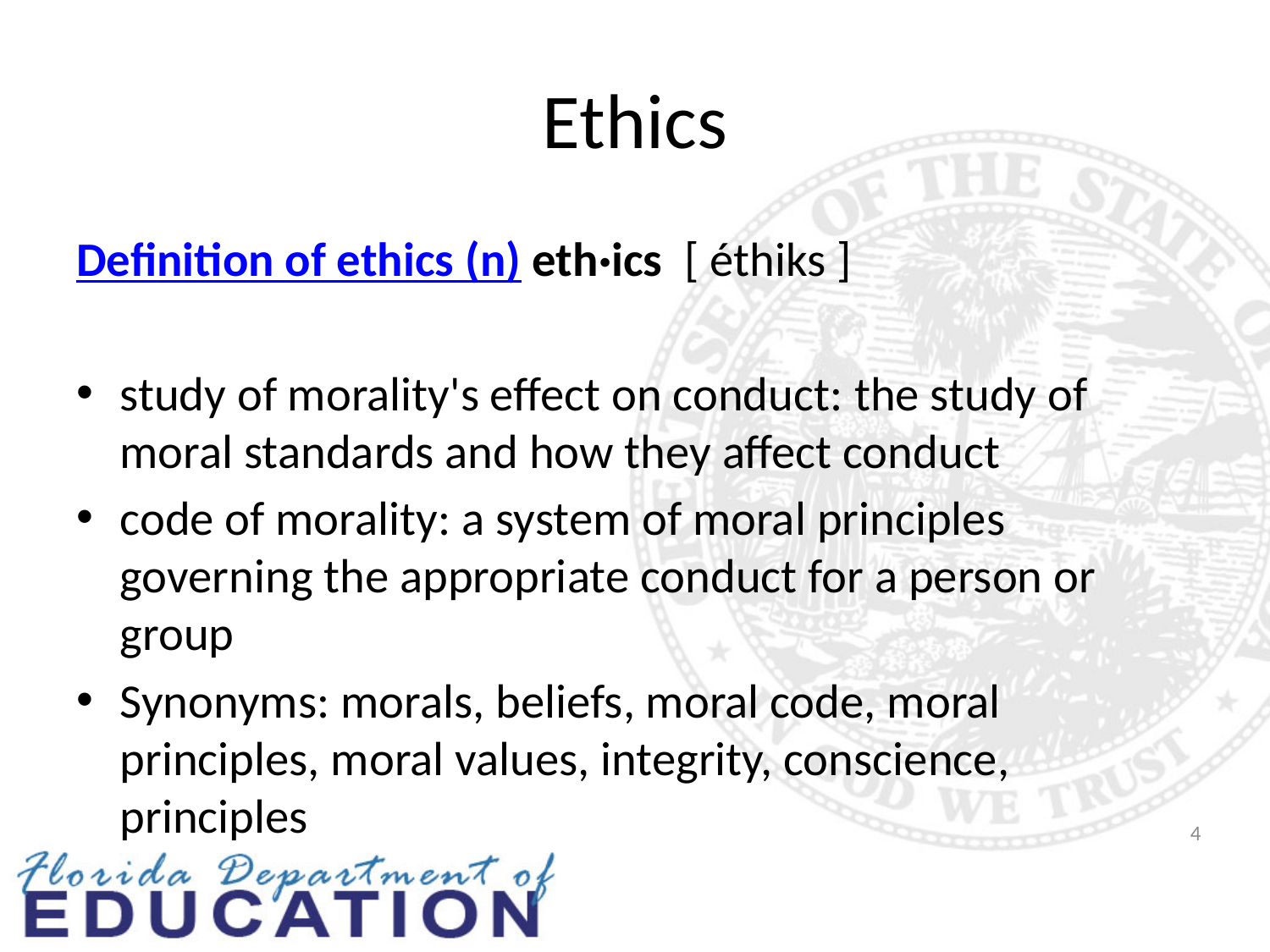

# Ethics
Definition of ethics (n) eth·ics  [ éthiks ]

study of morality's effect on conduct: the study of moral standards and how they affect conduct
code of morality: a system of moral principles governing the appropriate conduct for a person or group
Synonyms: morals, beliefs, moral code, moral principles, moral values, integrity, conscience, principles

4